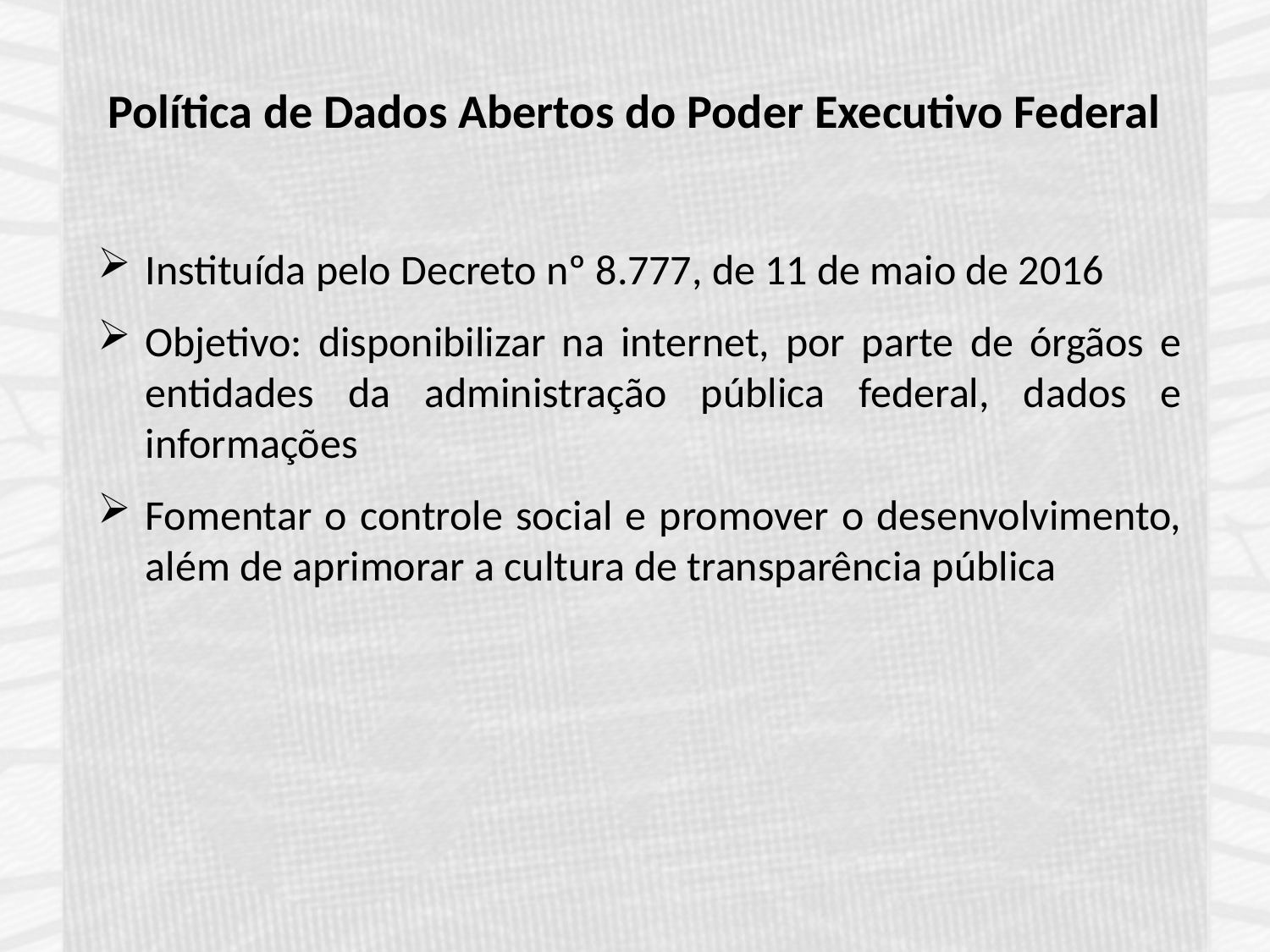

# Política de Dados Abertos do Poder Executivo Federal
Instituída pelo Decreto nº 8.777, de 11 de maio de 2016
Objetivo: disponibilizar na internet, por parte de órgãos e entidades da administração pública federal, dados e informações
Fomentar o controle social e promover o desenvolvimento, além de aprimorar a cultura de transparência pública